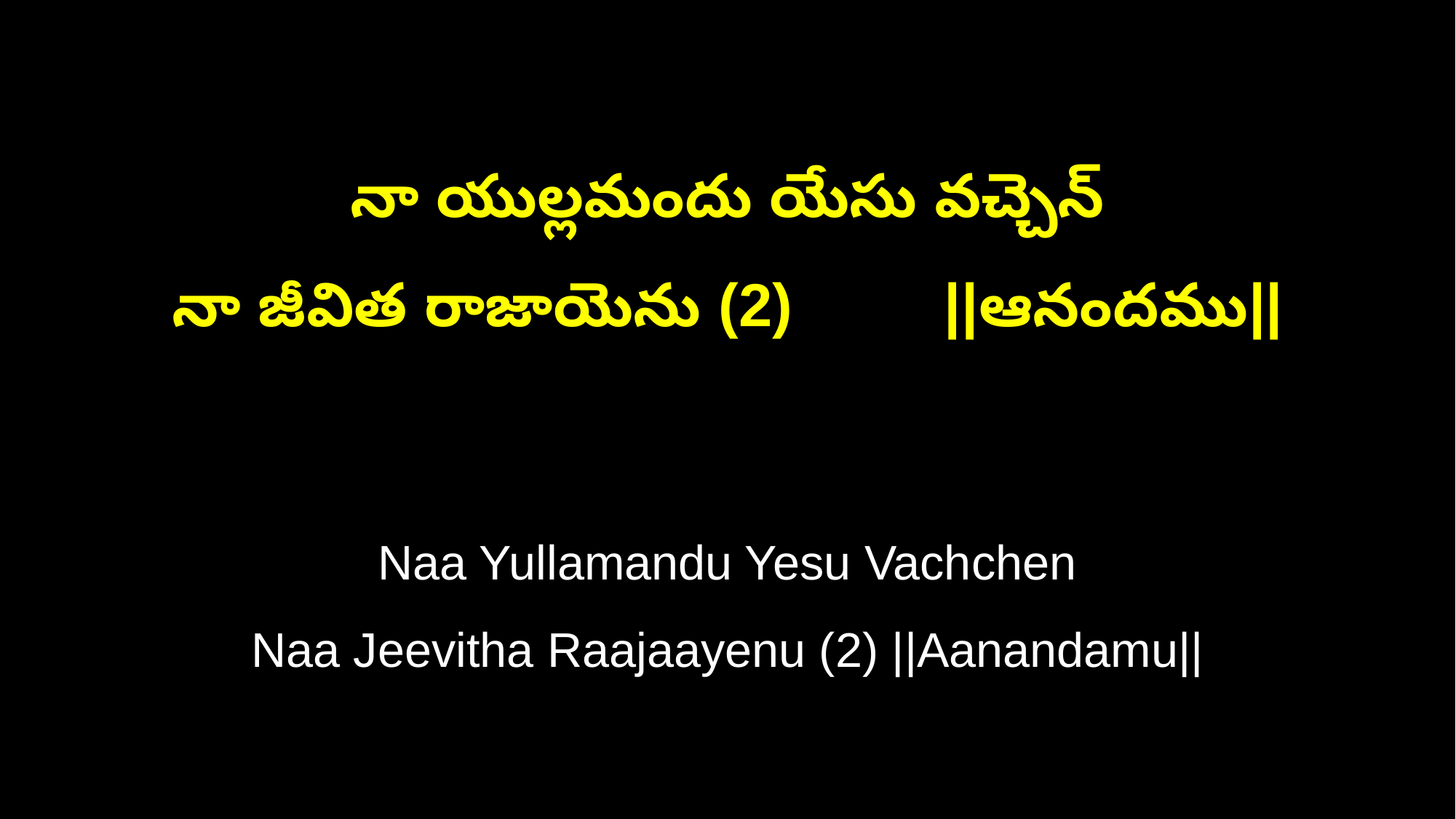

నా యుల్లమందు యేసు వచ్చెన్
నా జీవిత రాజాయెను (2)         ||ఆనందము||
Naa Yullamandu Yesu Vachchen
Naa Jeevitha Raajaayenu (2) ||Aanandamu||